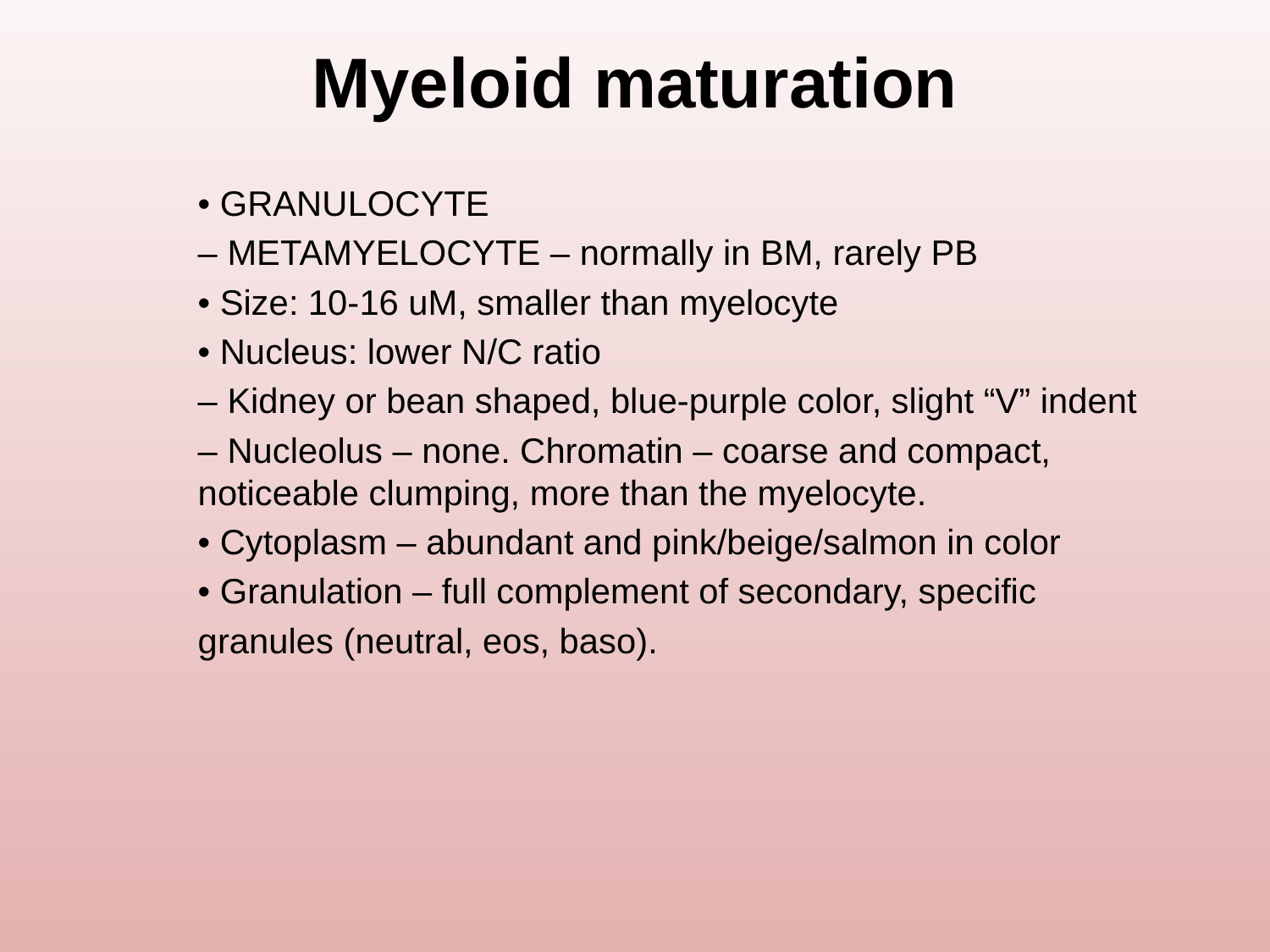

# Myeloid maturation

• GRANULOCYTE
– METAMYELOCYTE – normally in BM, rarely PB
• Size: 10-16 uM, smaller than myelocyte
• Nucleus: lower N/C ratio
– Kidney or bean shaped, blue-purple color, slight “V” indent
– Nucleolus – none. Chromatin – coarse and compact, noticeable clumping, more than the myelocyte.
• Cytoplasm – abundant and pink/beige/salmon in color
• Granulation – full complement of secondary, specific
granules (neutral, eos, baso).